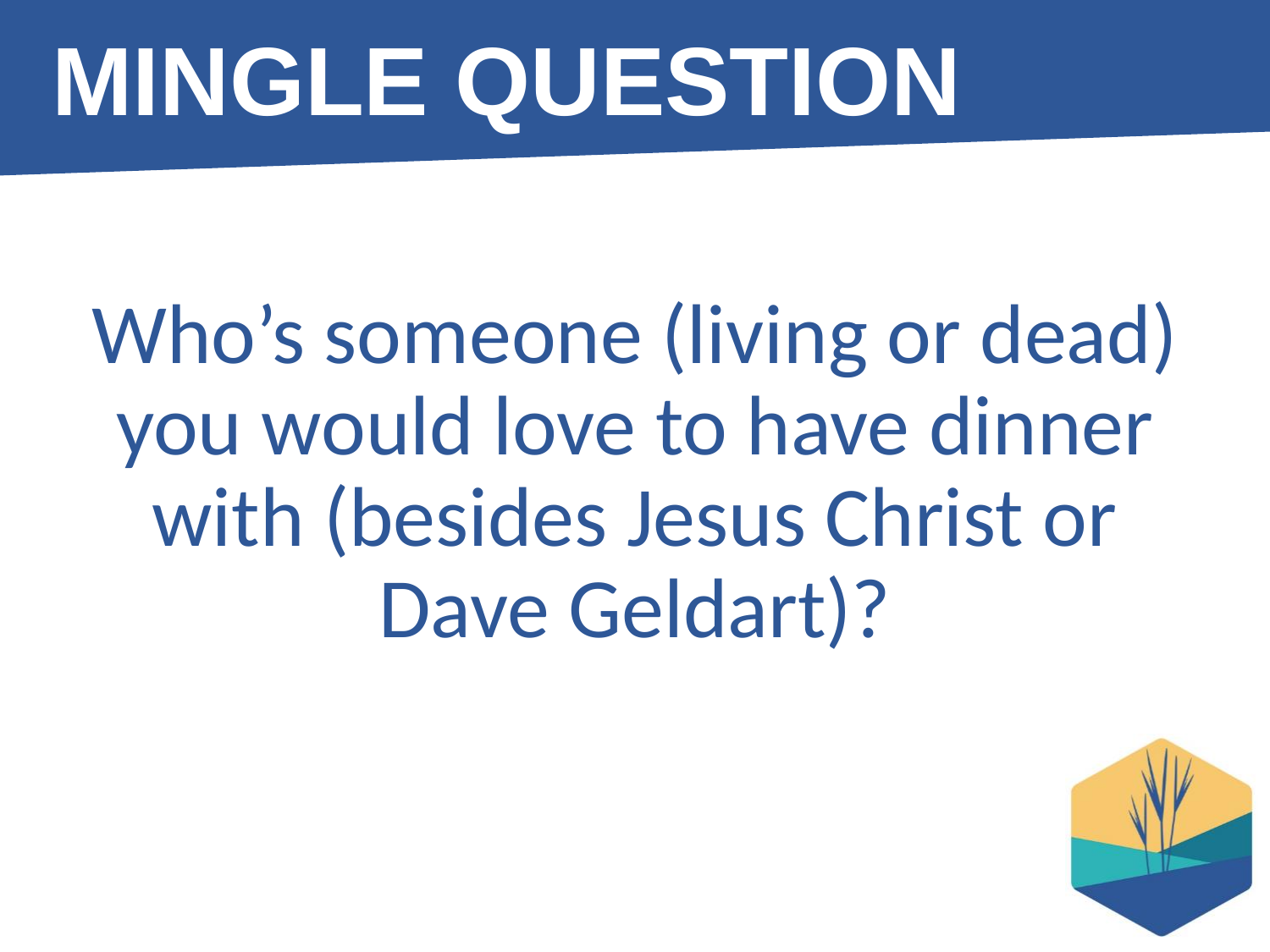

# MINGLE QUESTION

Who’s someone (living or dead) you would love to have dinner with (besides Jesus Christ or Dave Geldart)?